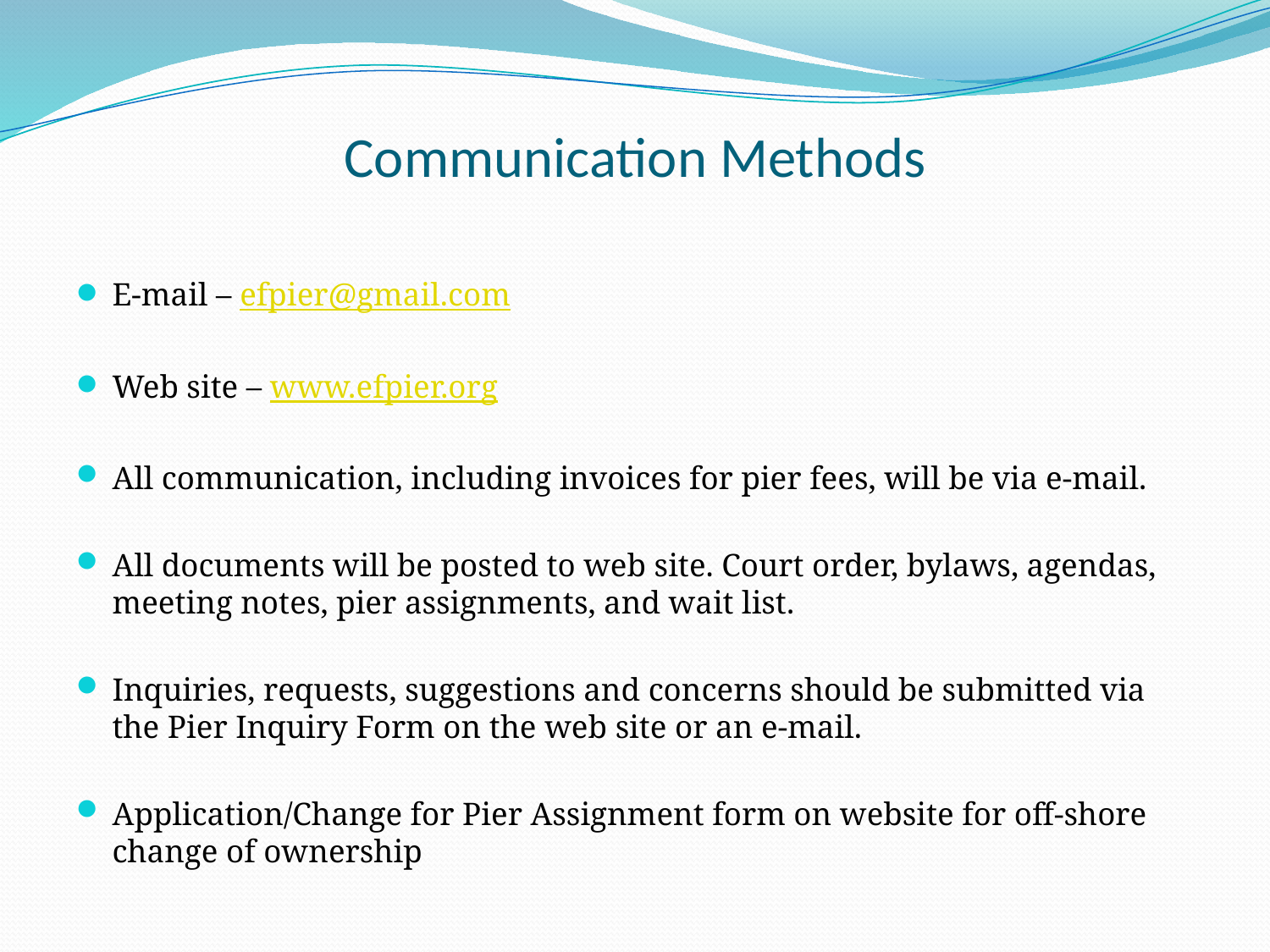

# Communication Methods
E-mail – efpier@gmail.com

Web site – www.efpier.org

All communication, including invoices for pier fees, will be via e-mail.

All documents will be posted to web site. Court order, bylaws, agendas, meeting notes, pier assignments, and wait list.

Inquiries, requests, suggestions and concerns should be submitted via the Pier Inquiry Form on the web site or an e-mail.

Application/Change for Pier Assignment form on website for off-shore change of ownership